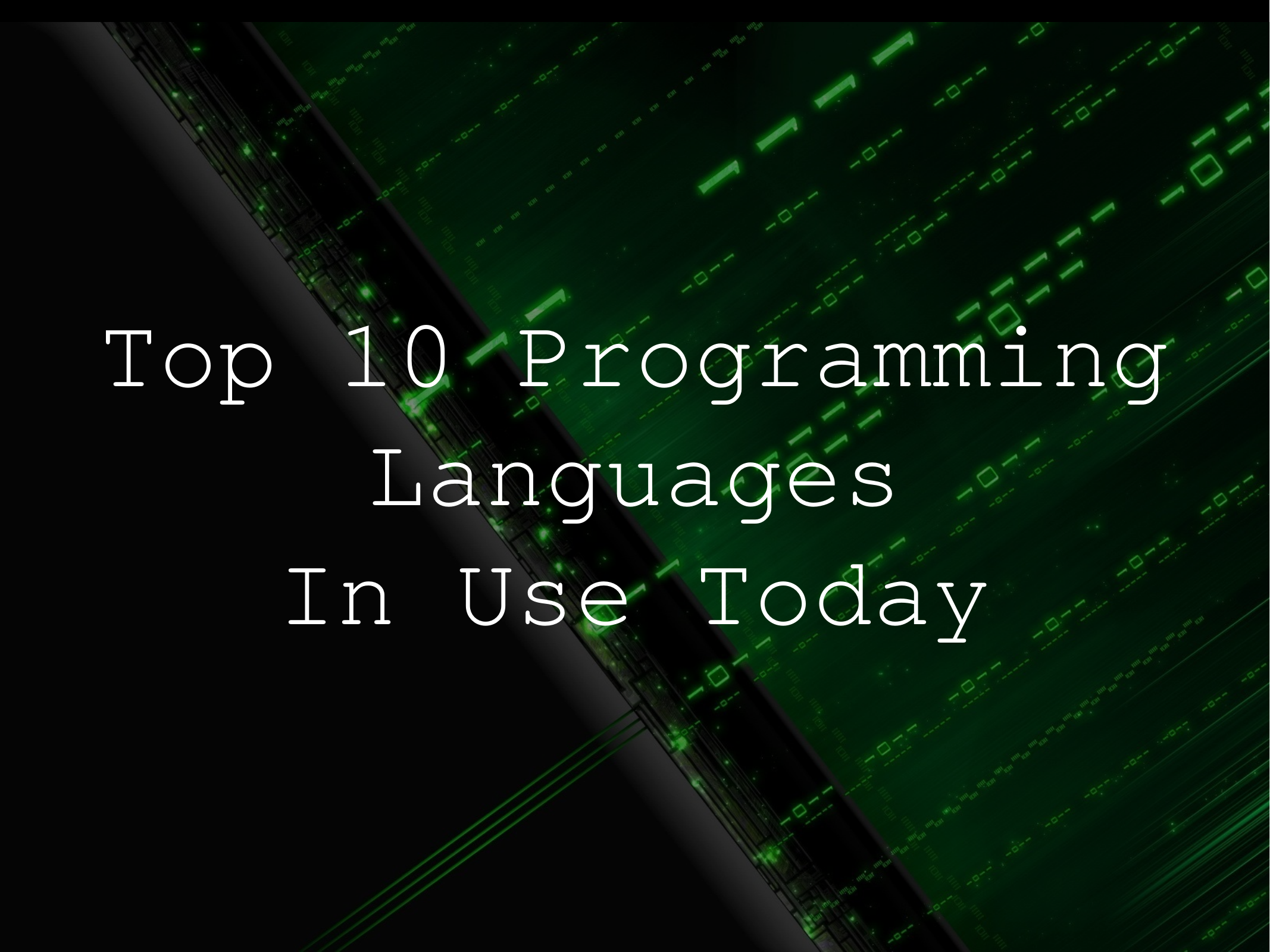

# Top 10 Programming
Languages
In Use Today